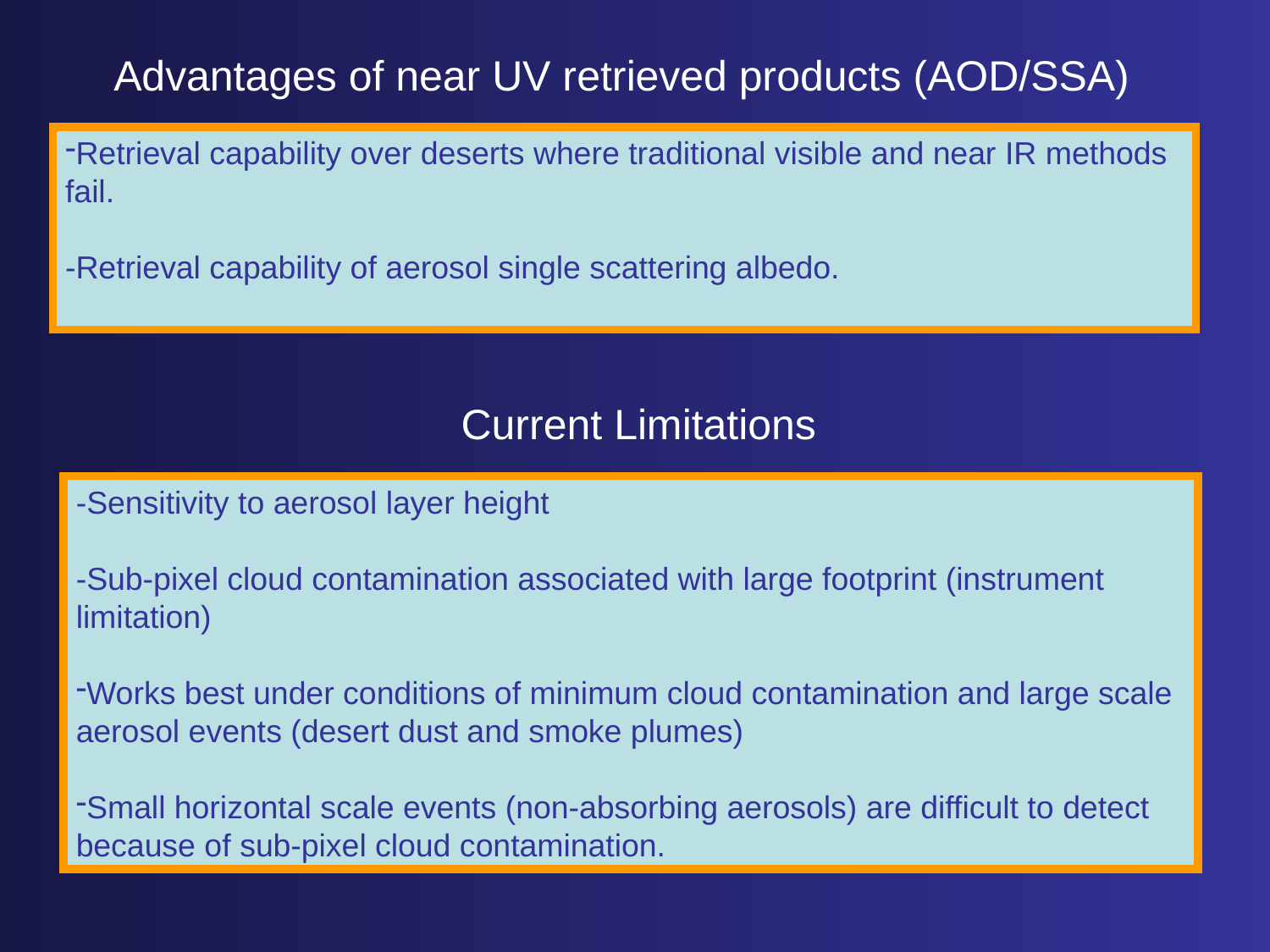

Advantages of near UV retrieved products (AOD/SSA)
Retrieval capability over deserts where traditional visible and near IR methods fail.

-Retrieval capability of aerosol single scattering albedo.

Current Limitations
-Sensitivity to aerosol layer height

-Sub-pixel cloud contamination associated with large footprint (instrument limitation)

Works best under conditions of minimum cloud contamination and large scale aerosol events (desert dust and smoke plumes)

Small horizontal scale events (non-absorbing aerosols) are difficult to detect because of sub-pixel cloud contamination.